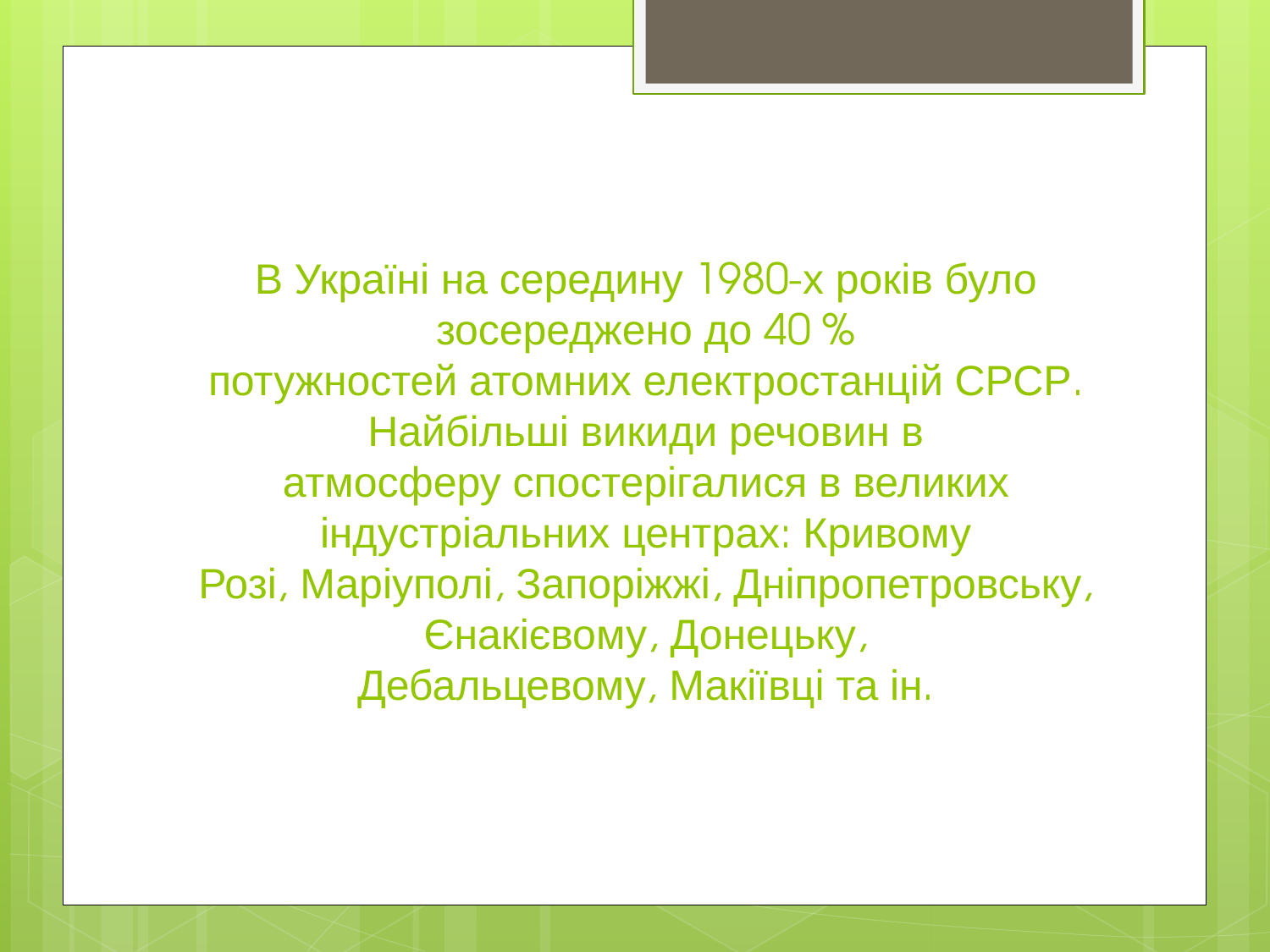

# В Україні на середину 1980-х років було зосереджено до 40 % потужностей атомних електростанцій СРСР. Найбільші викиди речовин в атмосферу спостерігалися в великих індустріальних центрах: Кривому Розі, Маріуполі, Запоріжжі, Дніпропетровську, Єнакієвому, Донецьку, Дебальцевому, Макіївці та ін.